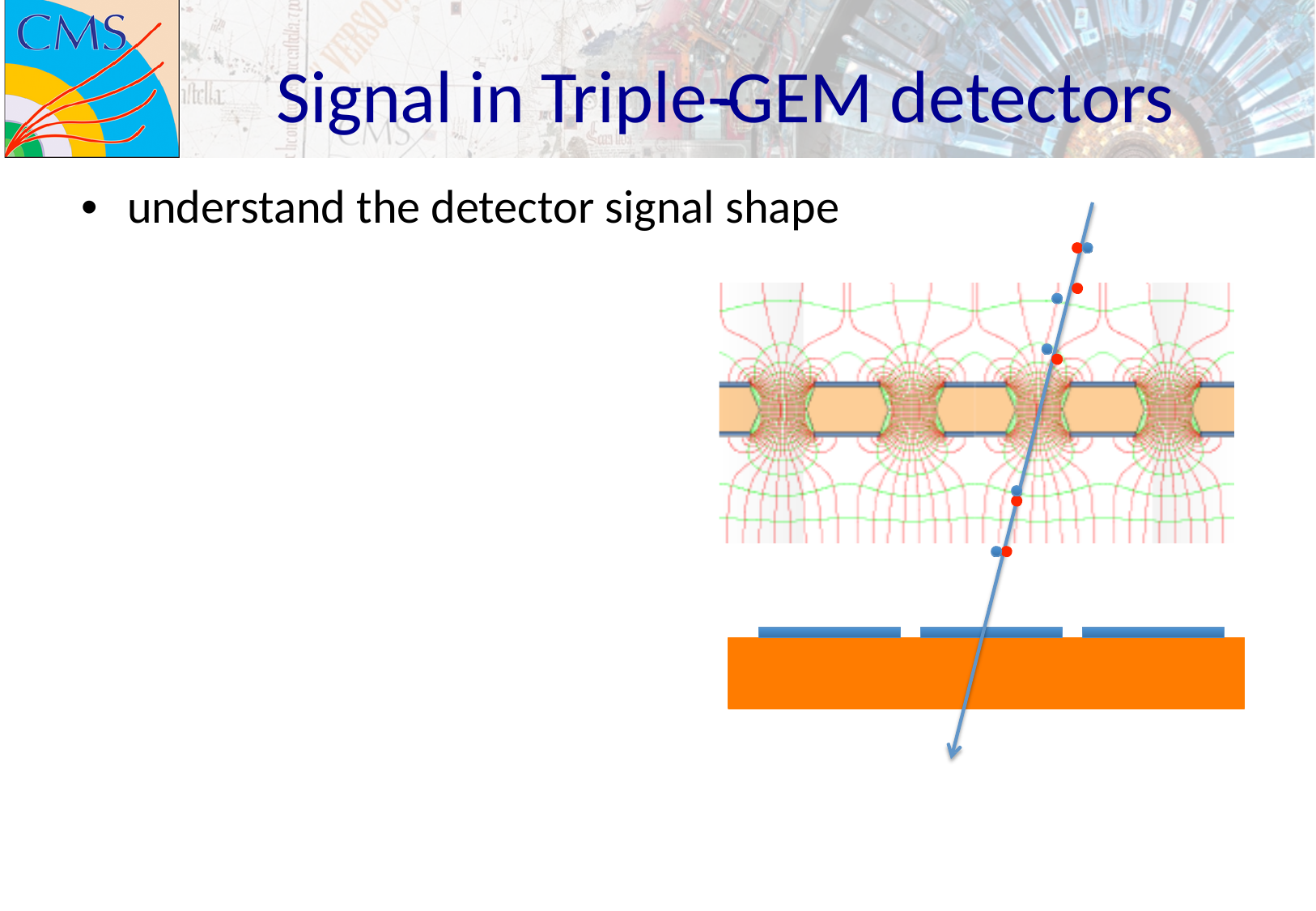

# Signal in Triple-­‐GEM detectors
• 	understand the detector signal shape